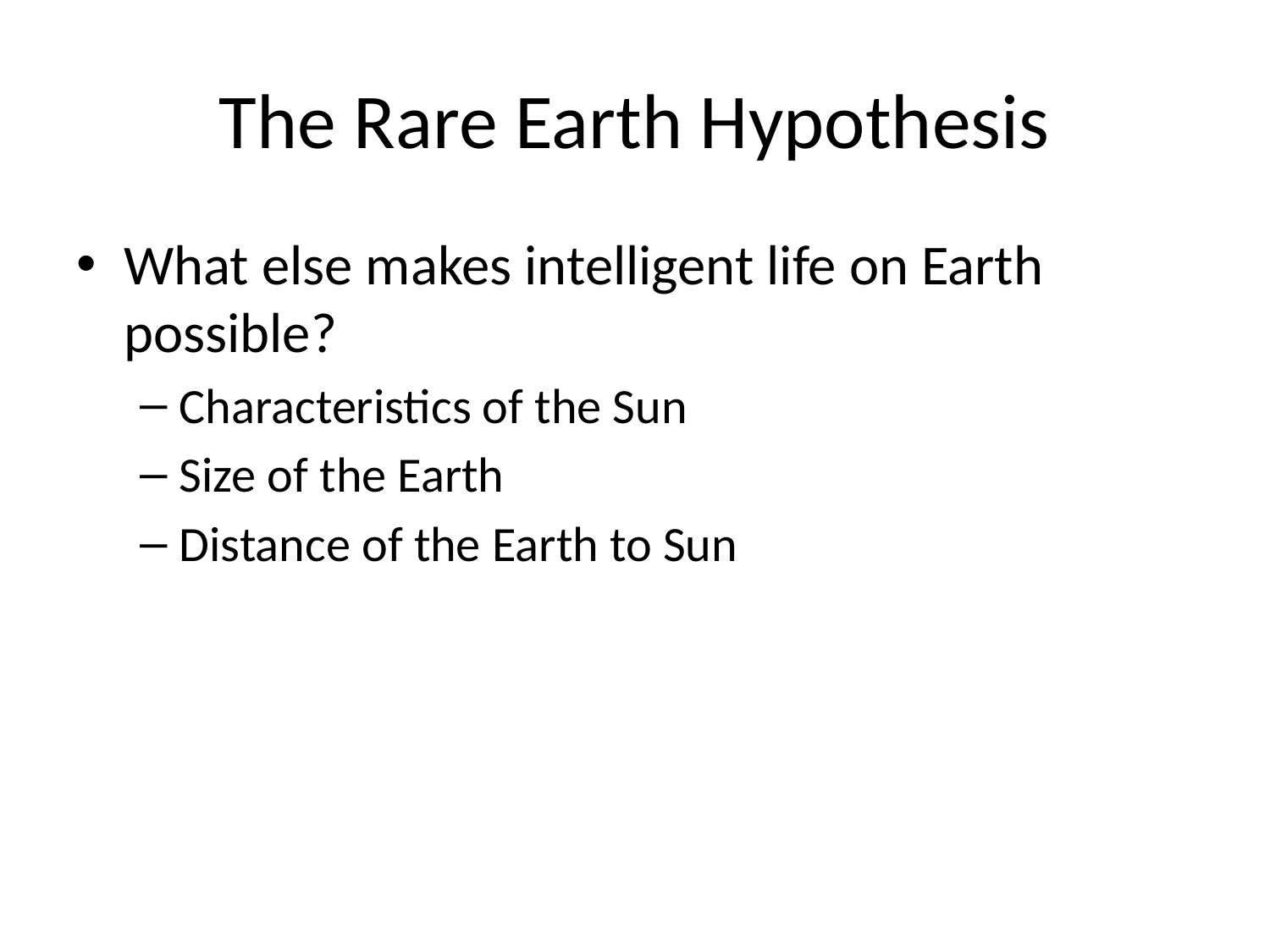

# The Rare Earth Hypothesis
What else makes intelligent life on Earth possible?
Characteristics of the Sun
Size of the Earth
Distance of the Earth to Sun